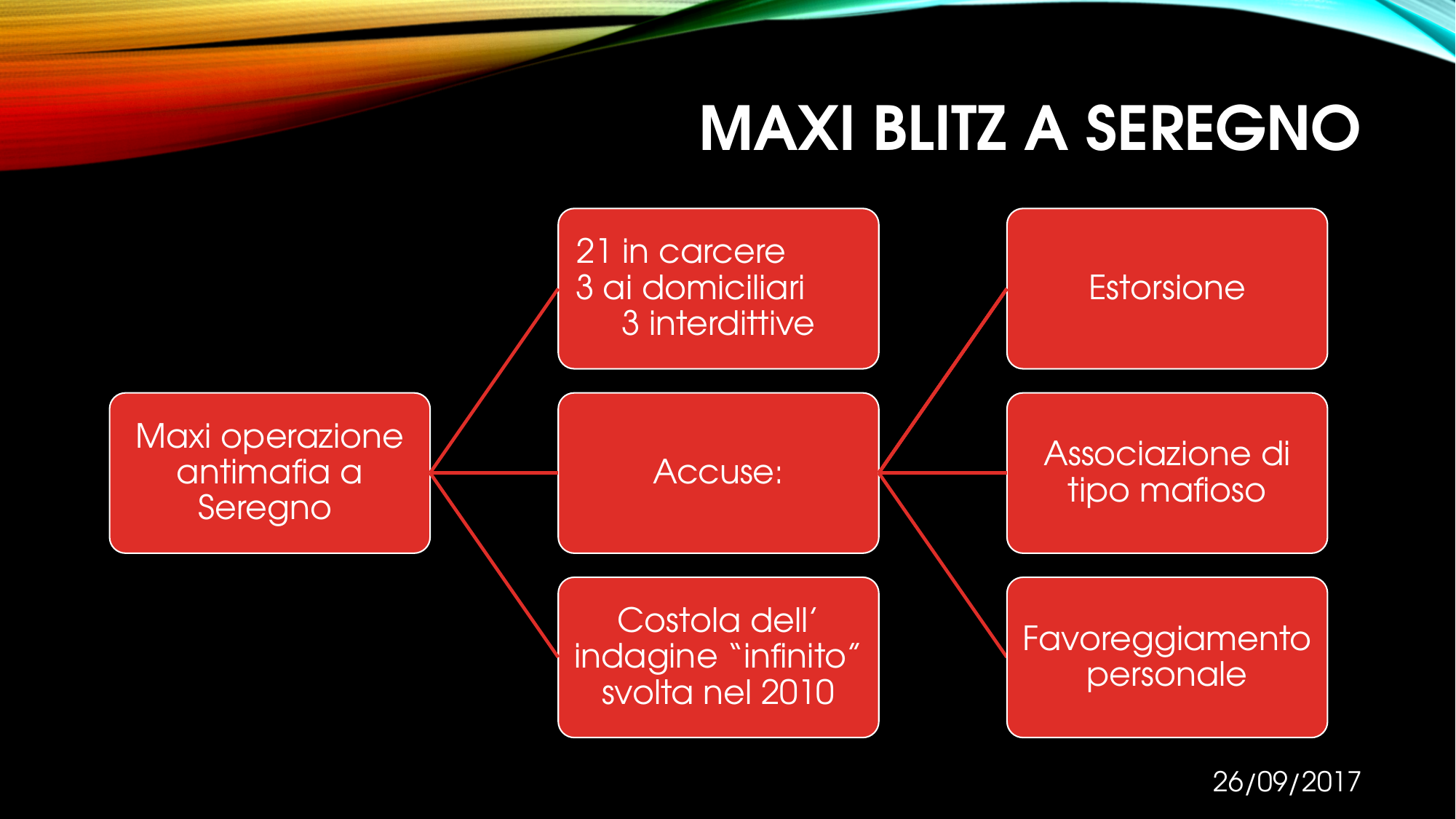

# Maxi Blitz a Seregno
21 in carcere         3 ai domiciliari       3 interdittive
Estorsione

Maxi operazione antimafia a Seregno
Accuse:
Associazione di tipo mafioso

Costola dell’ indagine “infinito” svolta nel 2010
Favoreggiamento personale
26/09/2017